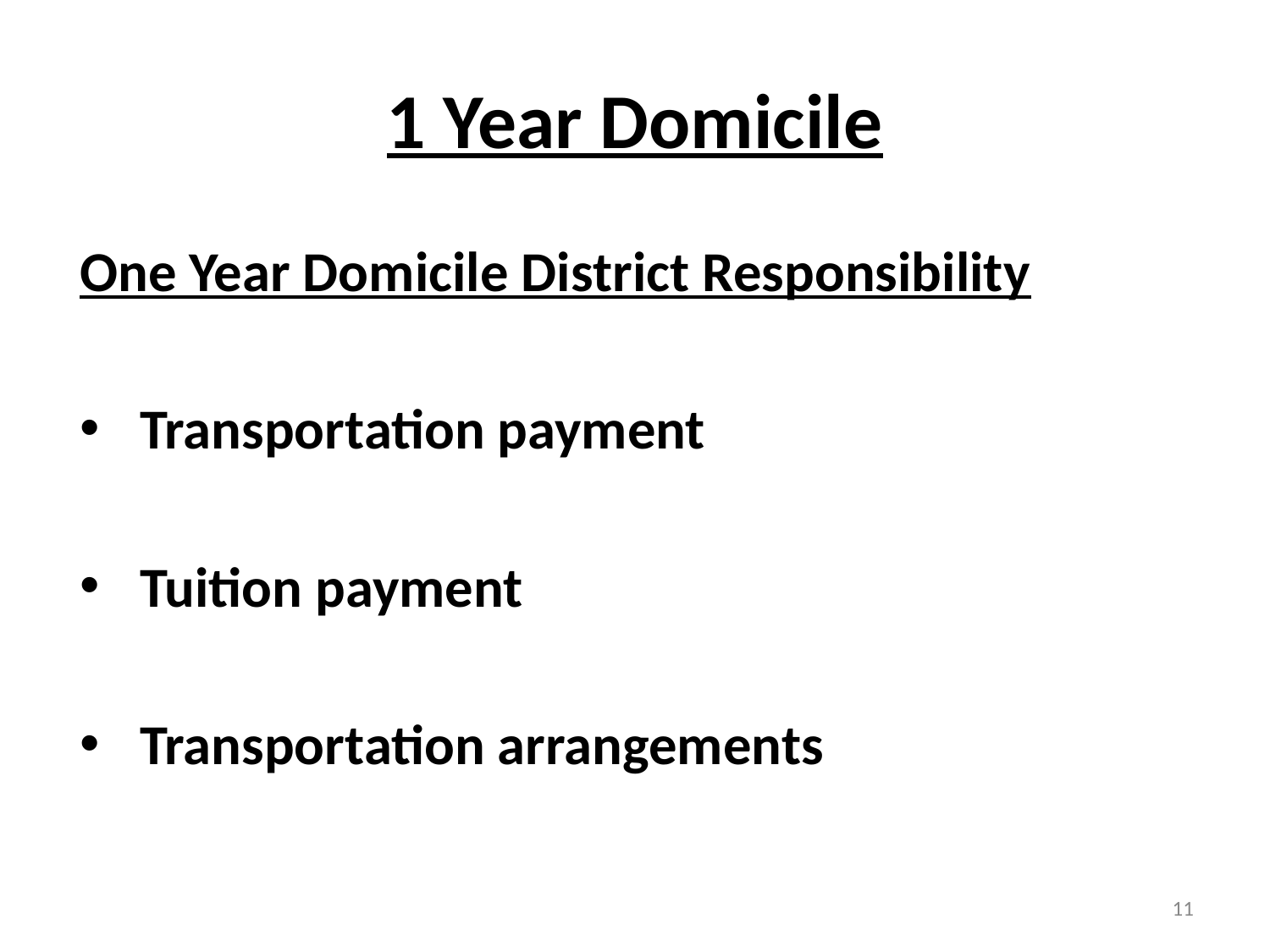

# 1 Year Domicile
One Year Domicile District Responsibility

Transportation payment

Tuition payment

Transportation arrangements
11